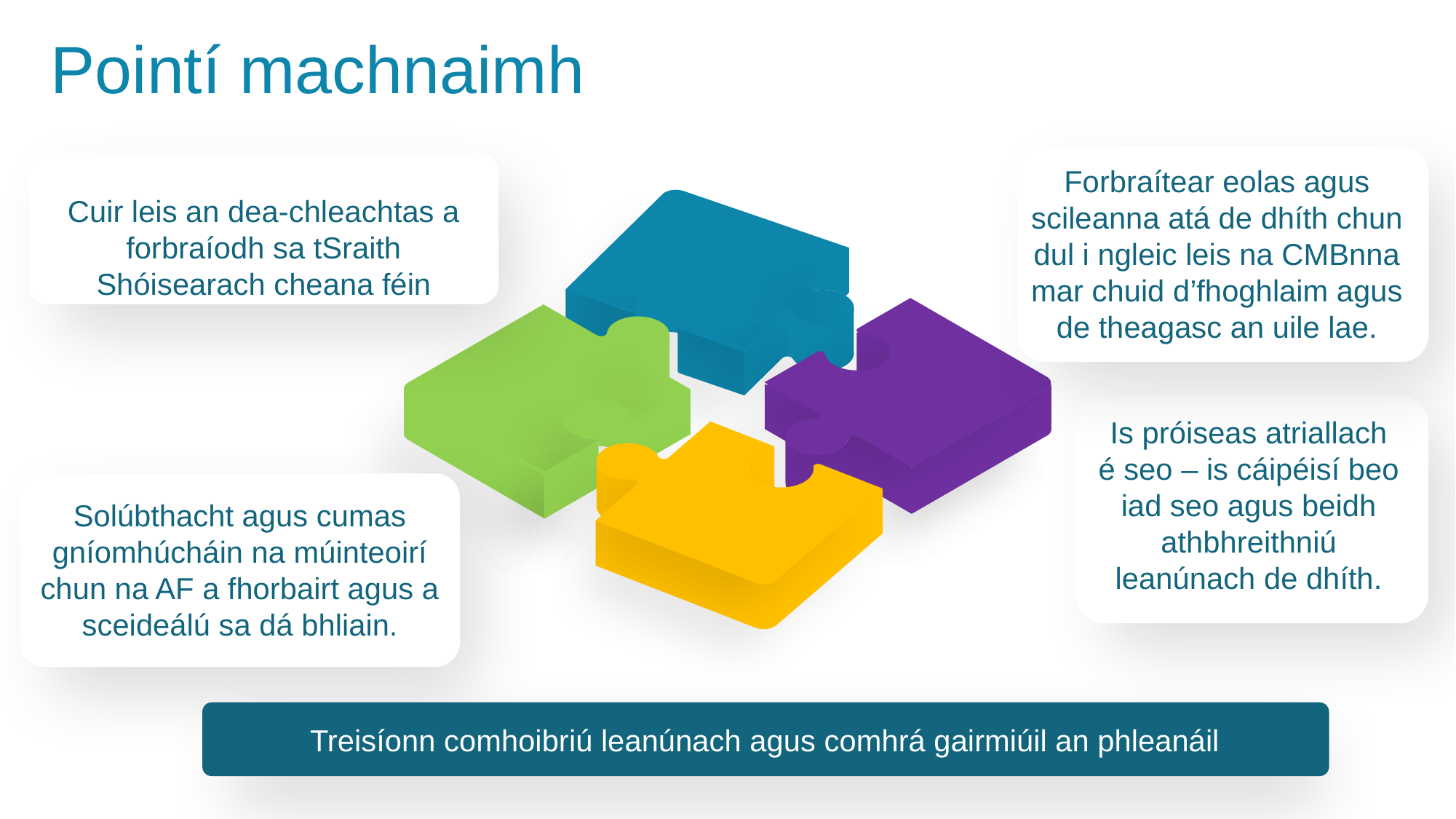

# Pointí machnaimh

Forbraítear eolas agus scileanna atá de dhíth chun dul i ngleic leis na CMBnna mar chuid d’fhoghlaim agus de theagasc an uile lae.

Cuir leis an dea-chleachtas a forbraíodh sa tSraith Shóisearach cheana féin

Is próiseas atriallach é seo – is cáipéisí beo iad seo agus beidh athbhreithniú leanúnach de dhíth.

Solúbthacht agus cumas gníomhúcháin na múinteoirí chun na AF a fhorbairt agus a sceideálú sa dá bhliain.

Treisíonn comhoibriú leanúnach agus comhrá gairmiúil an phleanáil